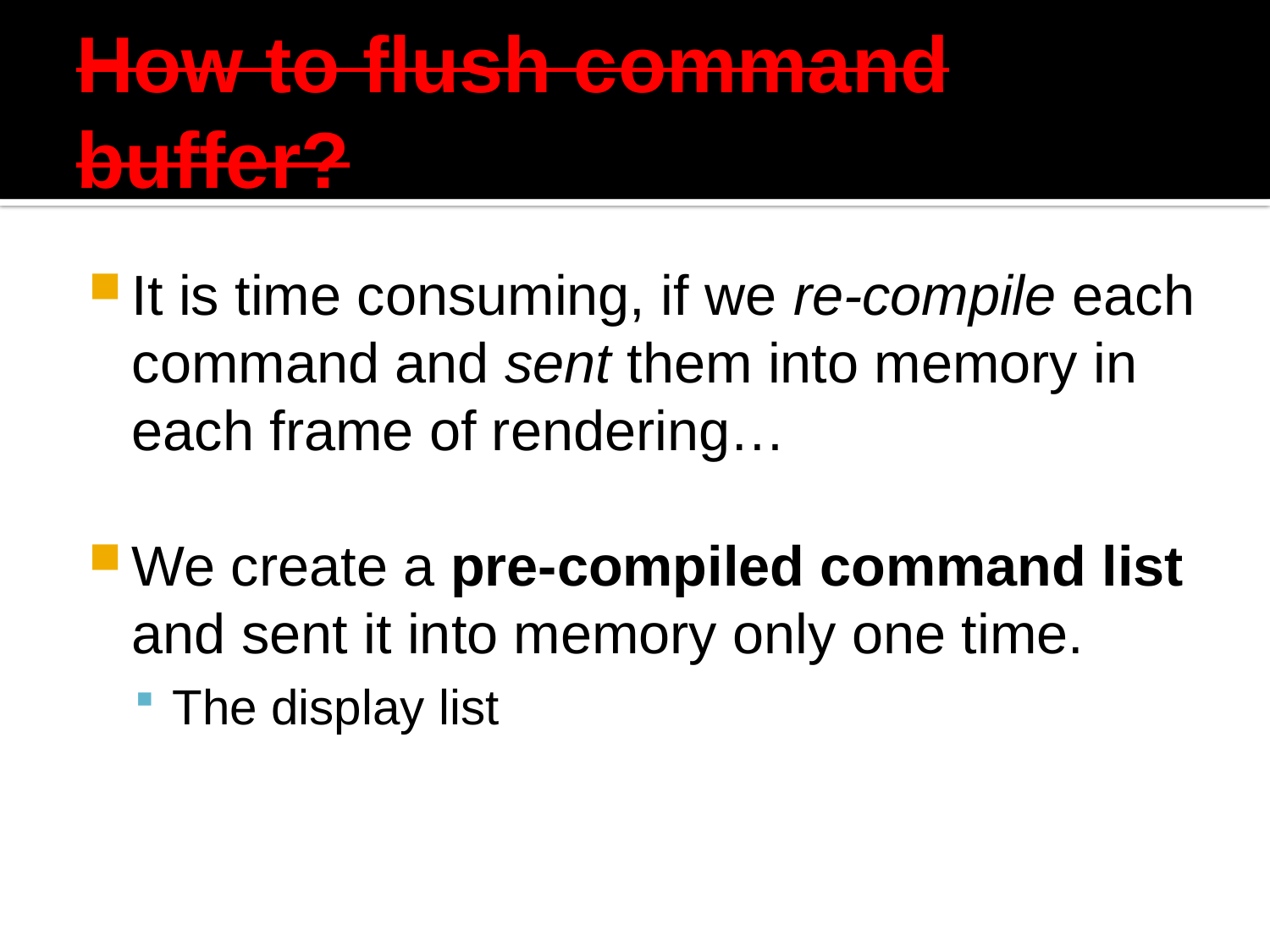

# How to flush command buffer?
It is time consuming, if we re-compile each command and sent them into memory in each frame of rendering…

We create a pre-compiled command list and sent it into memory only one time.
The display list